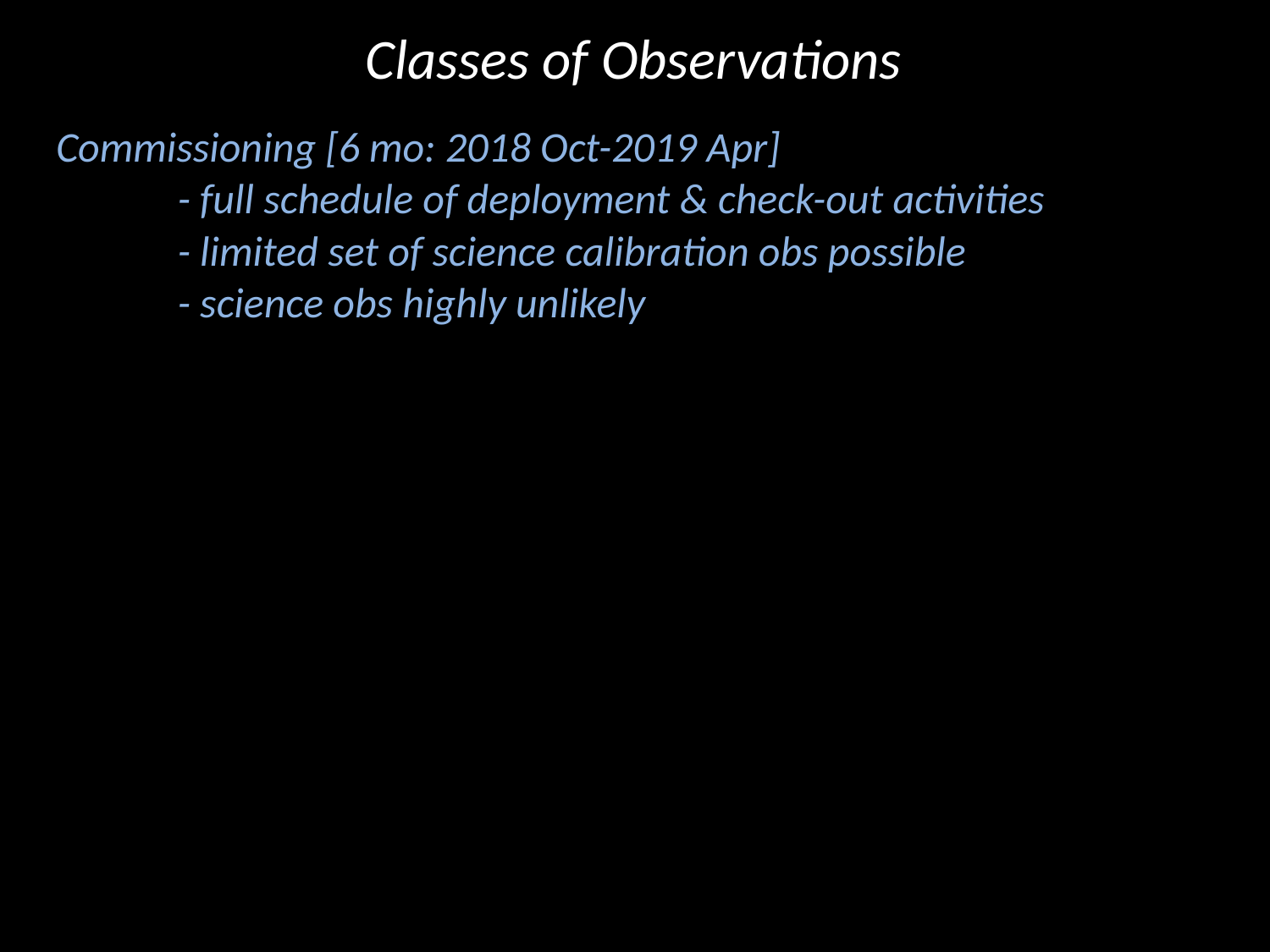

Classes of Observations
 Commissioning [6 mo: 2018 Oct-2019 Apr]
	- full schedule of deployment & check-out activities
	- limited set of science calibration obs possible
	- science obs highly unlikely